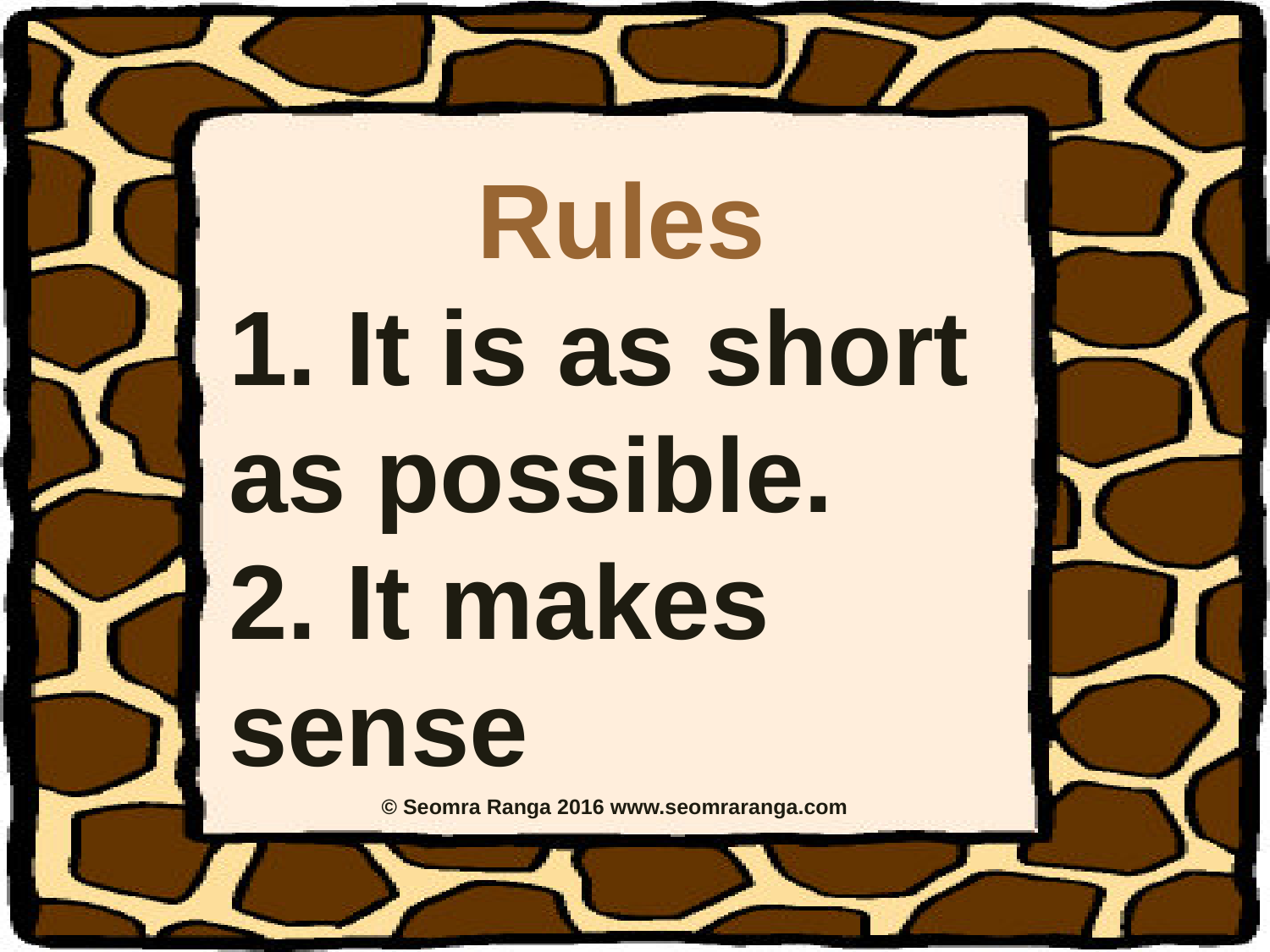

Rules
1. It is as short as possible.
2. It makes sense
© Seomra Ranga 2016 www.seomraranga.com